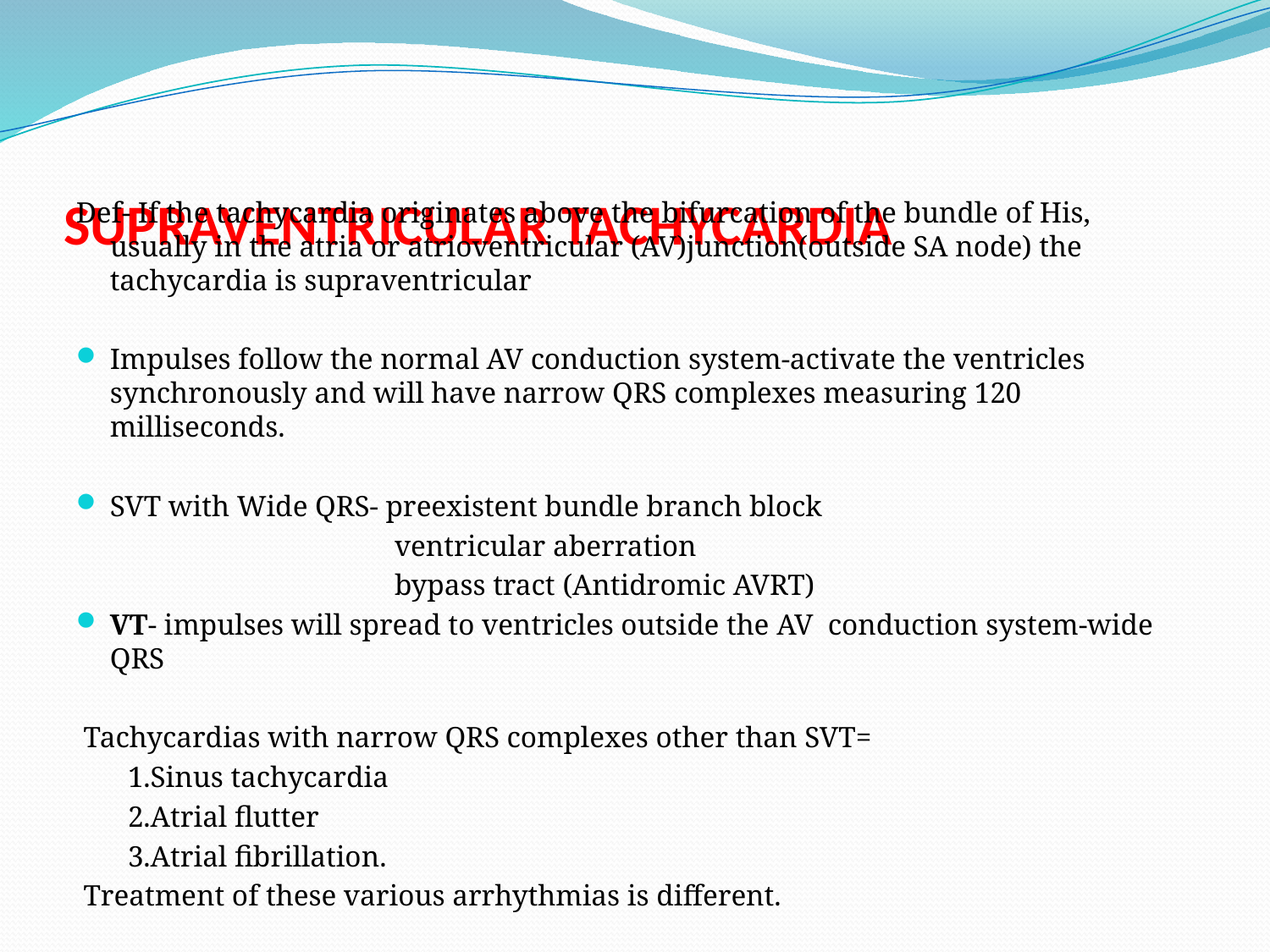

# SUPRAVENTRICULAR TACHYCARDIA
Def- If the tachycardia originates above the bifurcation of the bundle of His, usually in the atria or atrioventricular (AV)junction(outside SA node) the tachycardia is supraventricular

Impulses follow the normal AV conduction system-activate the ventricles synchronously and will have narrow QRS complexes measuring 120 milliseconds.

SVT with Wide QRS- preexistent bundle branch block
                                           ventricular aberration
                                           bypass tract (Antidromic AVRT)
VT- impulses will spread to ventricles outside the AV  conduction system-wide QRS

 Tachycardias with narrow QRS complexes other than SVT=
       1.Sinus tachycardia
       2.Atrial flutter
       3.Atrial fibrillation.
 Treatment of these various arrhythmias is different.